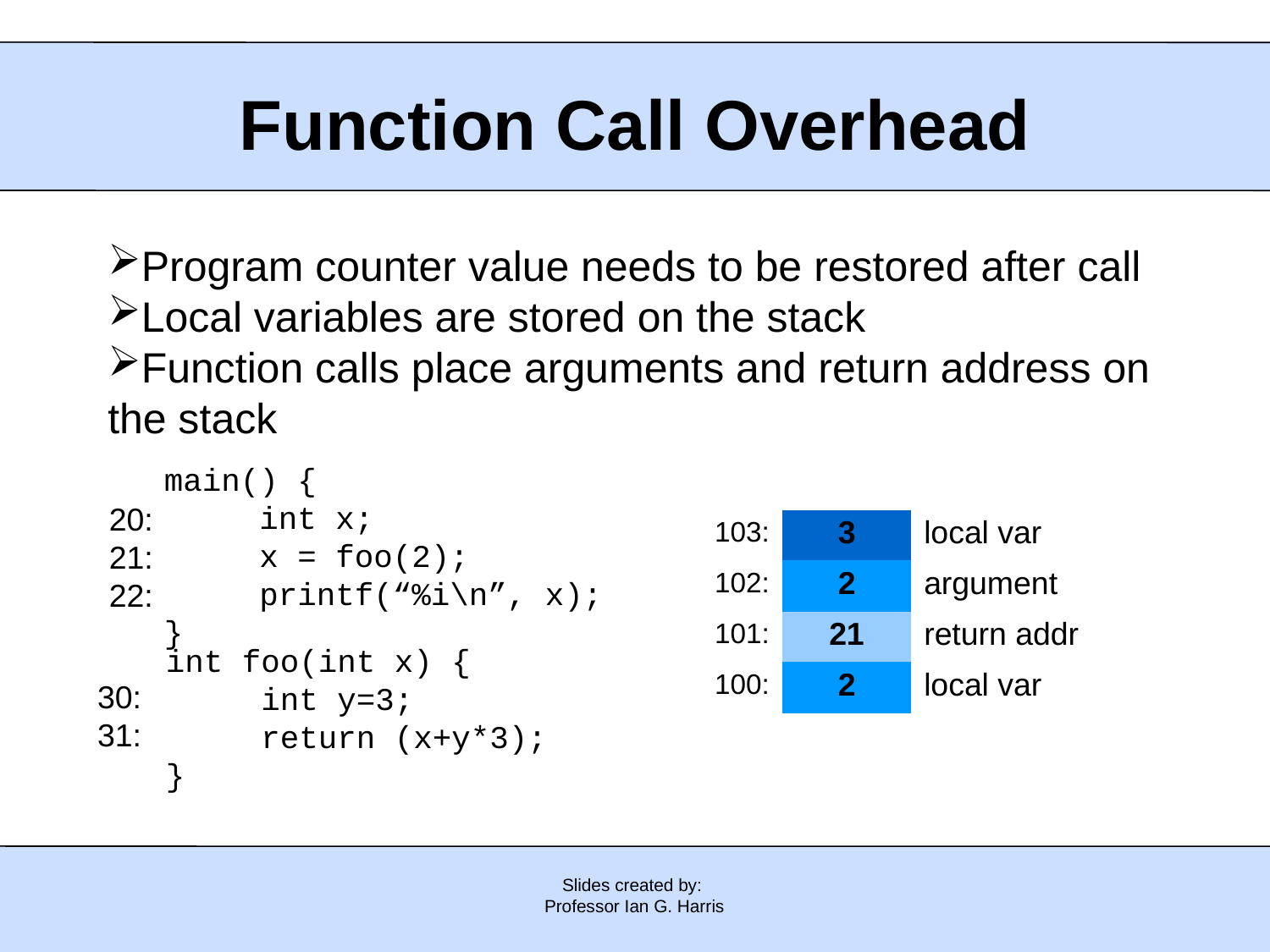

# Function Call Overhead
Program counter value needs to be restored after call
Local variables are stored on the stack
Function calls place arguments and return address on
the stack
main() {
     int x;
     x = foo(2);
     printf(“%i\n”, x);
}
20:
21:
22:
| 103: | 3 | local var |
| --- | --- | --- |
| 102: | 2 | argument |
| 101: | 21 | return addr |
| 100: | 2 | local var |
int foo(int x) {
     int y=3;
     return (x+y*3);
}
30:
31:
Slides created by:
Professor Ian G. Harris